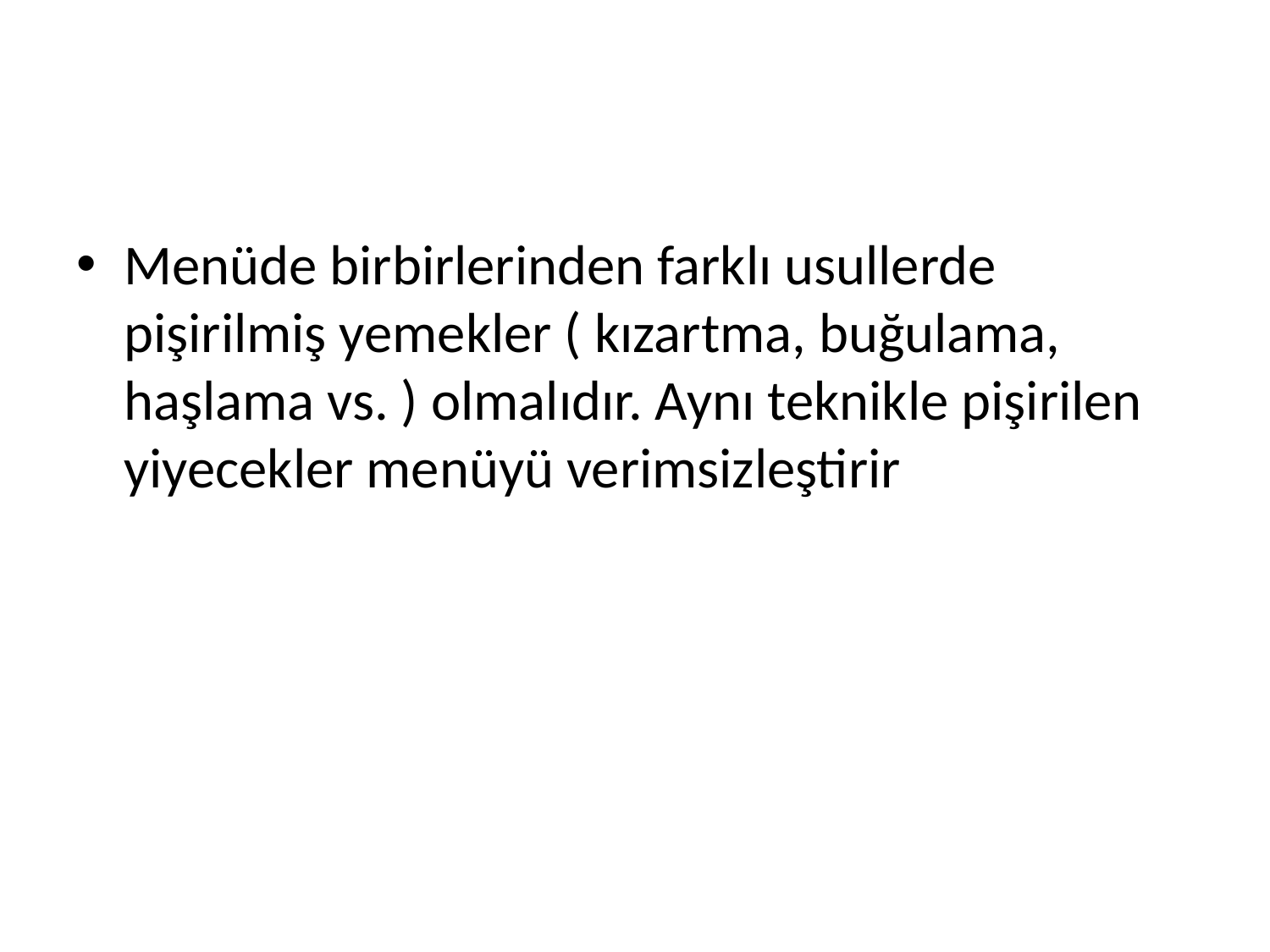

#
Menüde birbirlerinden farklı usullerde pişirilmiş yemekler ( kızartma, buğulama, haşlama vs. ) olmalıdır. Aynı teknikle pişirilen yiyecekler menüyü verimsizleştirir